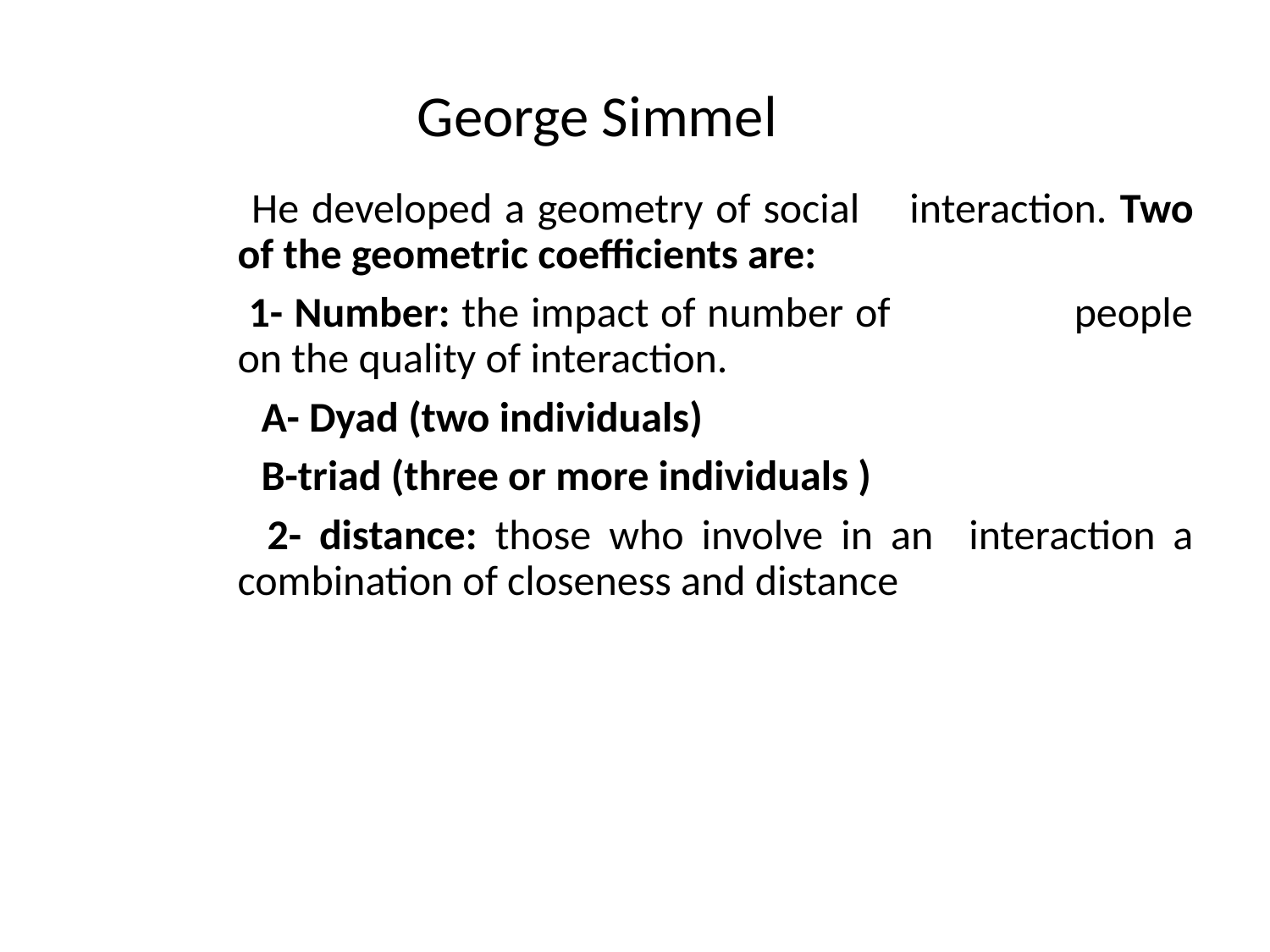

# George Simmel
   He developed a geometry of social    interaction. Two of the geometric coefficients are:
   1- Number: the impact of number of                people on the quality of interaction.
     A- Dyad (two individuals)
     B-triad (three or more individuals )
   2- distance: those who involve in an  interaction a combination of closeness and distance